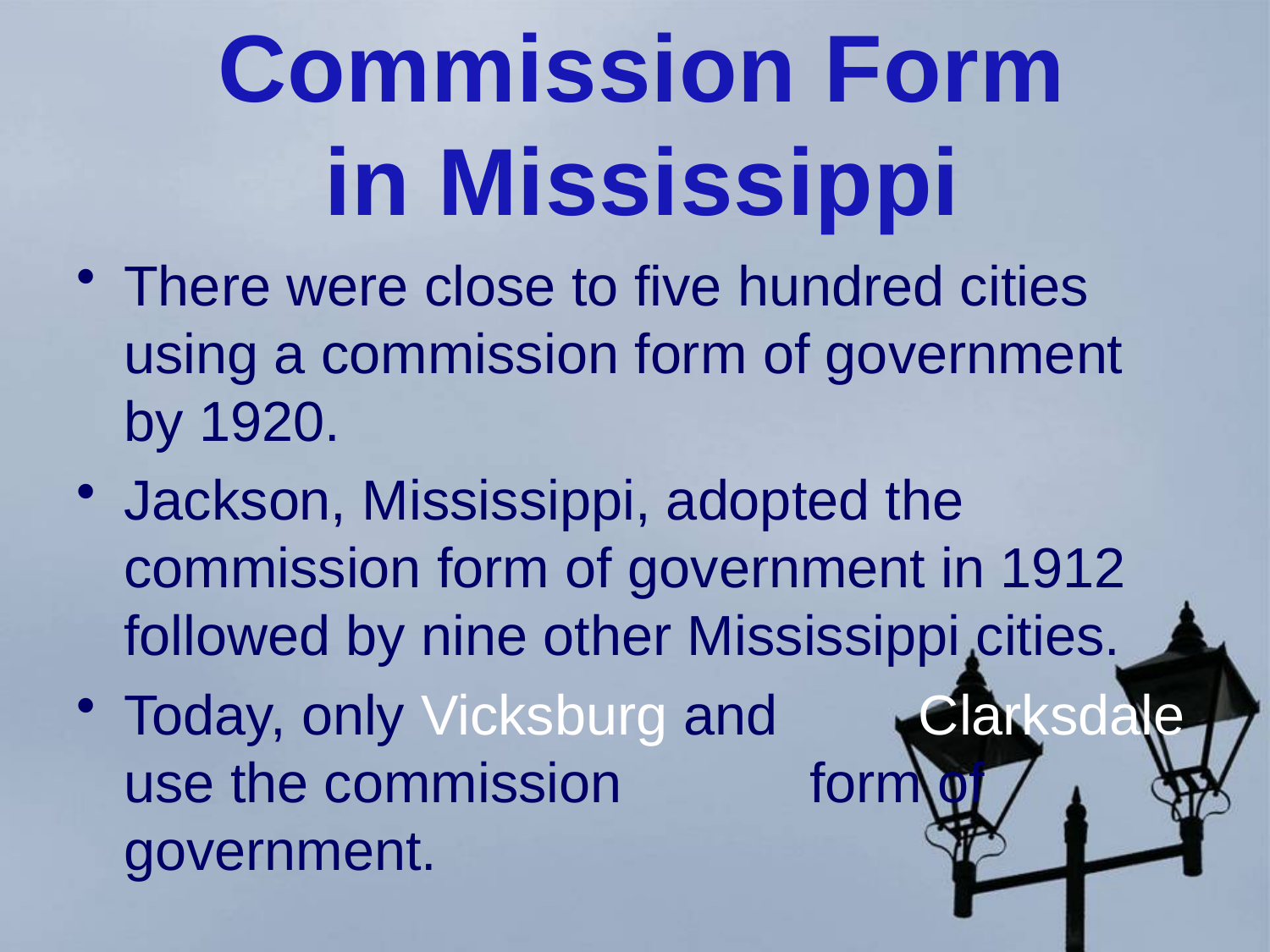

Commission Form in Mississippi
There were close to five hundred cities using a commission form of government by 1920.
Jackson, Mississippi, adopted the commission form of government in 1912 followed by nine other Mississippi cities.
Today, only Vicksburg and         Clarksdale use the commission            form of government.